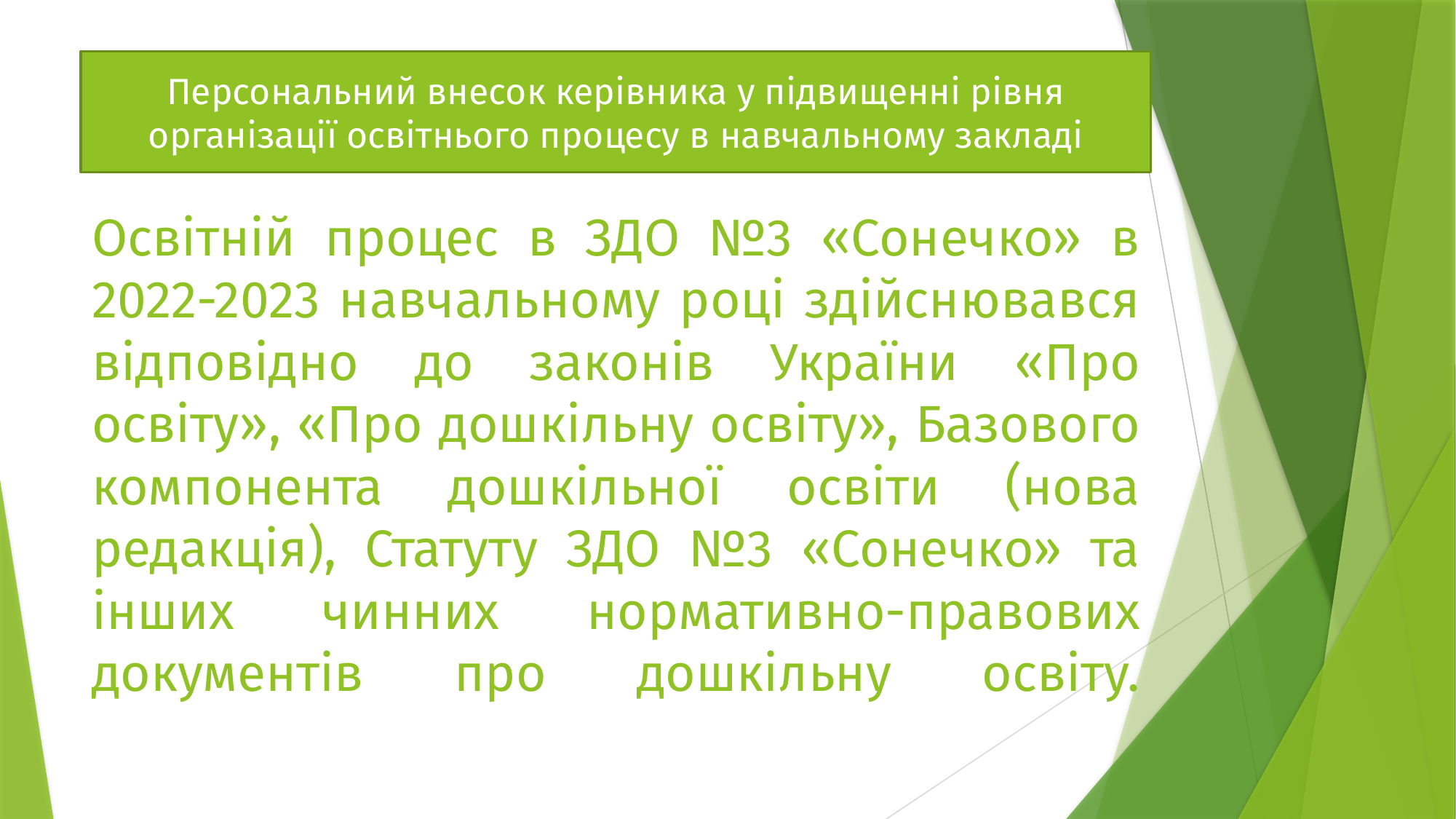

Персональний внесок керівника у підвищенні рівня організації освітнього процесу в навчальному закладі
# Освітній процес в ЗДО №3 «Сонечко» в 2022-2023 навчальному році здійснювався відповідно до законів України «Про освіту», «Про дошкільну освіту», Базового компонента дошкільної освіти (нова редакція), Статуту ЗДО №3 «Сонечко» та інших чинних нормативно-правових документів про дошкільну освіту.